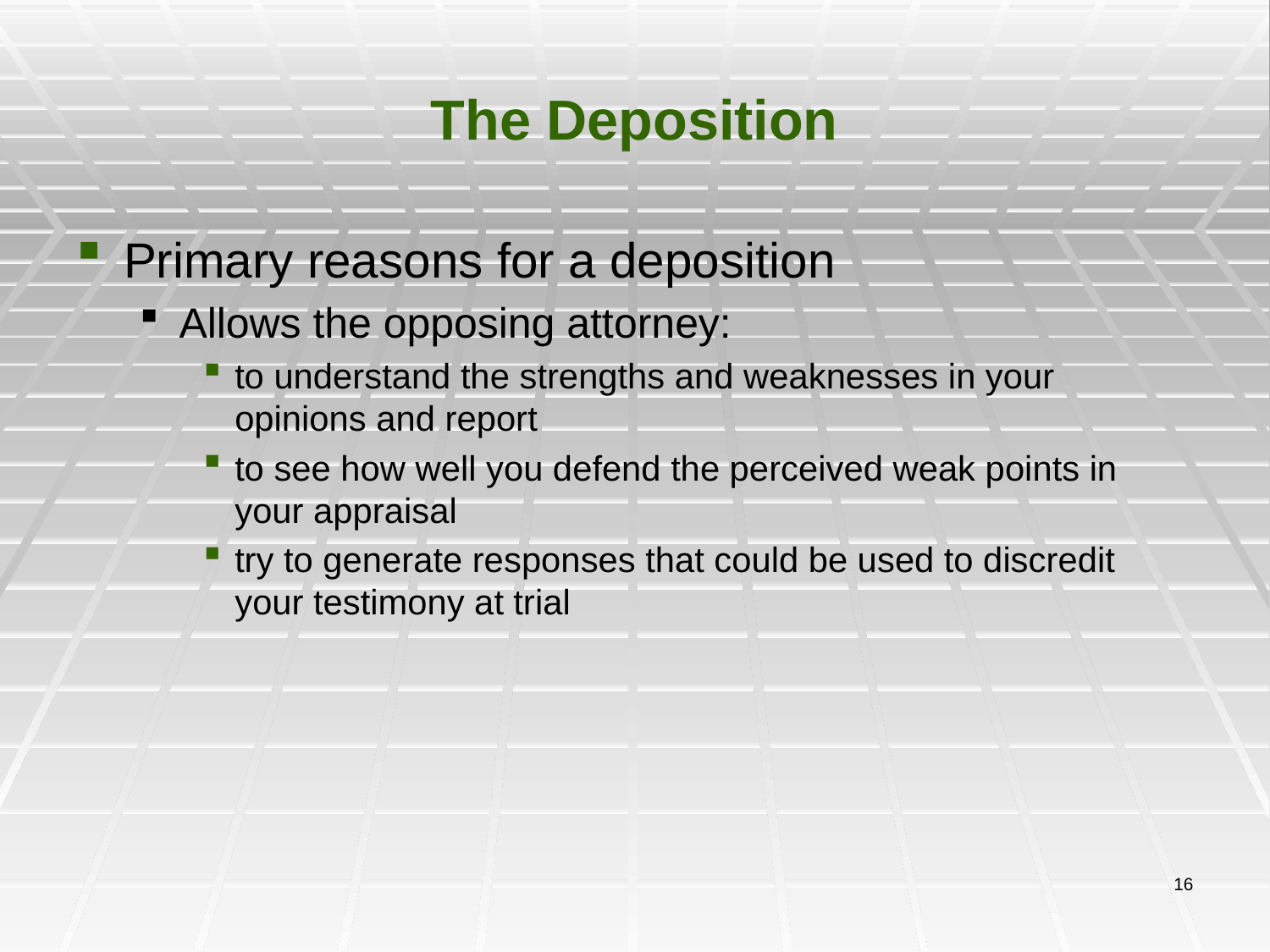

# The Deposition
Primary reasons for a deposition
Allows the opposing attorney:
to understand the strengths and weaknesses in your opinions and report
to see how well you defend the perceived weak points in your appraisal
try to generate responses that could be used to discredit your testimony at trial

16